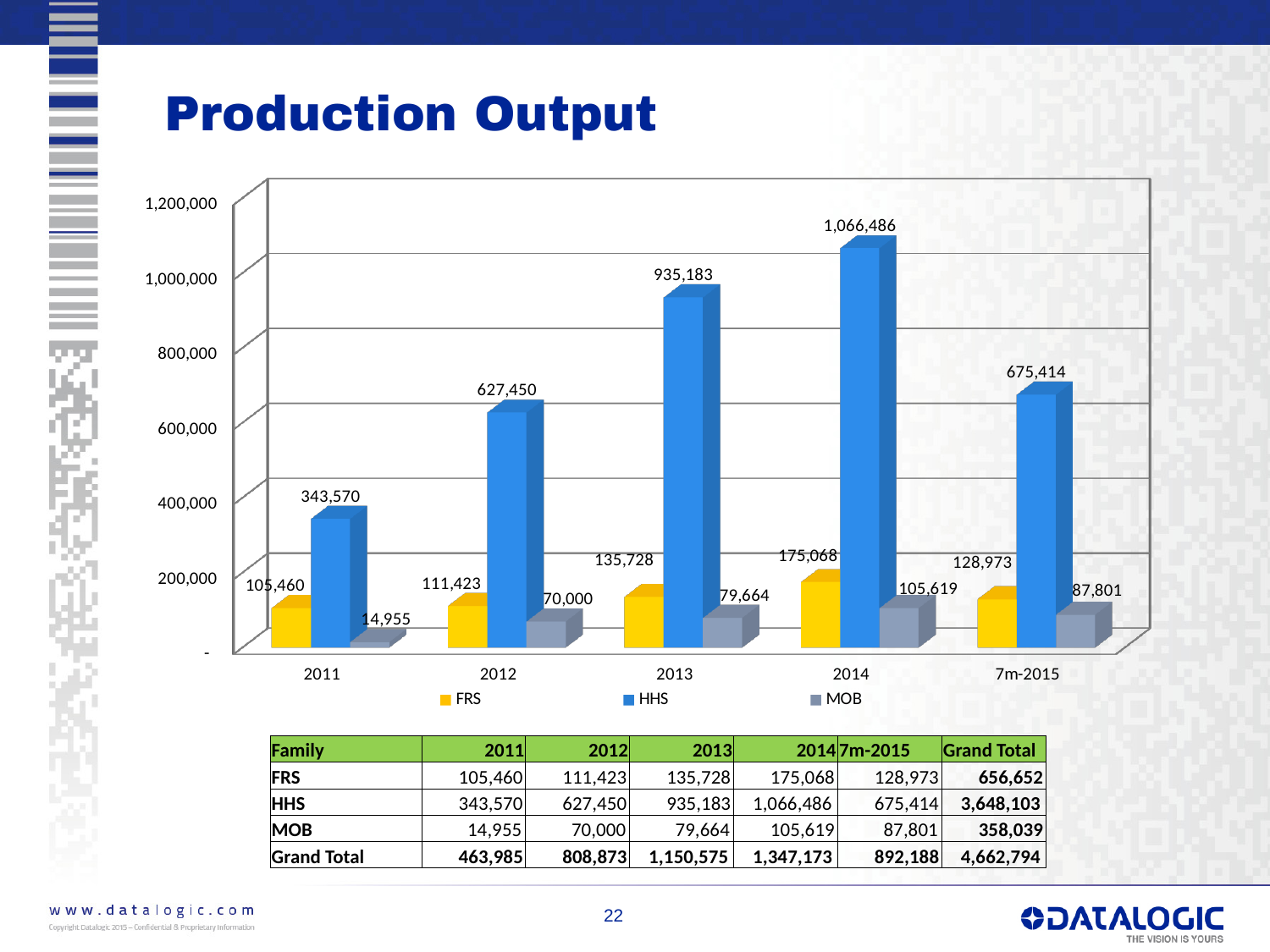

# Production Output

[unsupported chart]

| Family | 2011 | 2012 | 2013 | 2014 | 7m-2015 | Grand Total |
| --- | --- | --- | --- | --- | --- | --- |
| FRS | 105,460 | 111,423 | 135,728 | 175,068 | 128,973 | 656,652 |
| HHS | 343,570 | 627,450 | 935,183 | 1,066,486 | 675,414 | 3,648,103 |
| MOB | 14,955 | 70,000 | 79,664 | 105,619 | 87,801 | 358,039 |
| Grand Total | 463,985 | 808,873 | 1,150,575 | 1,347,173 | 892,188 | 4,662,794 |
22